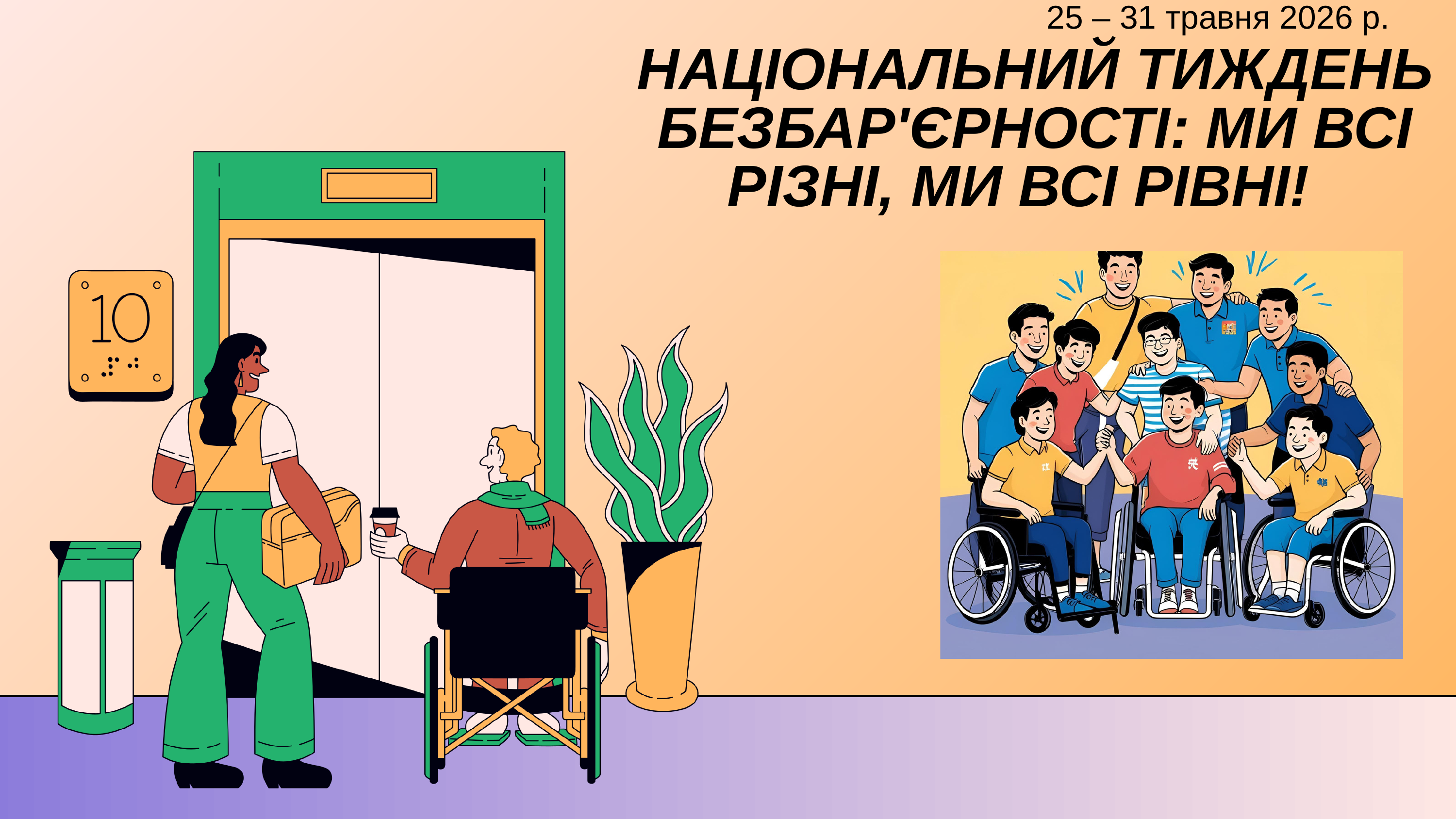

25 – 31 травня 2026 р.
НАЦІОНАЛЬНИЙ ТИЖДЕНЬ БЕЗБАР'ЄРНОСТІ: МИ ВСІ РІЗНІ, МИ ВСІ РІВНІ!